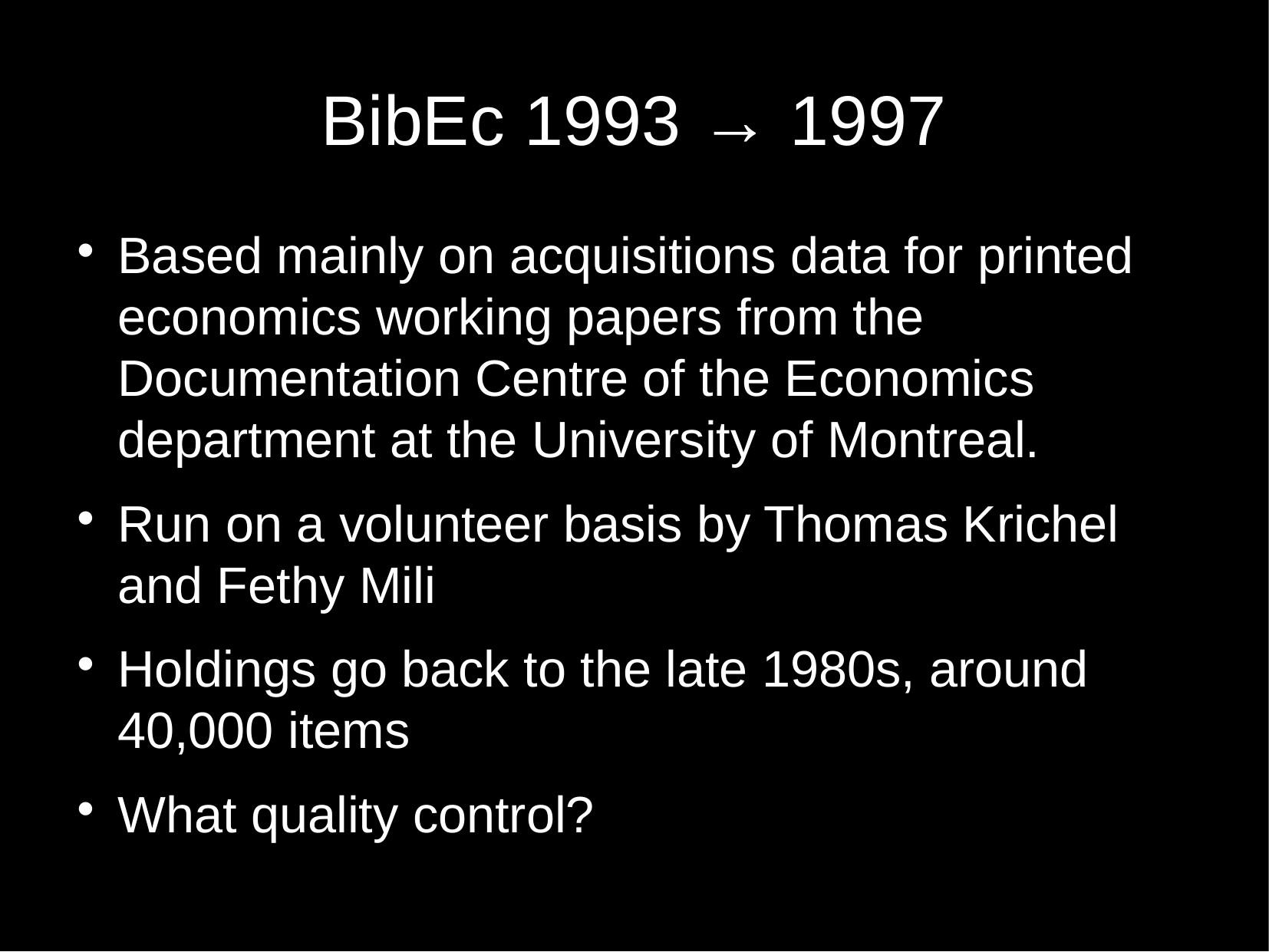

BibEc 1993 → 1997
Based mainly on acquisitions data for printed economics working papers from the Documentation Centre of the Economics department at the University of Montreal.
Run on a volunteer basis by Thomas Krichel and Fethy Mili
Holdings go back to the late 1980s, around 40,000 items
What quality control?